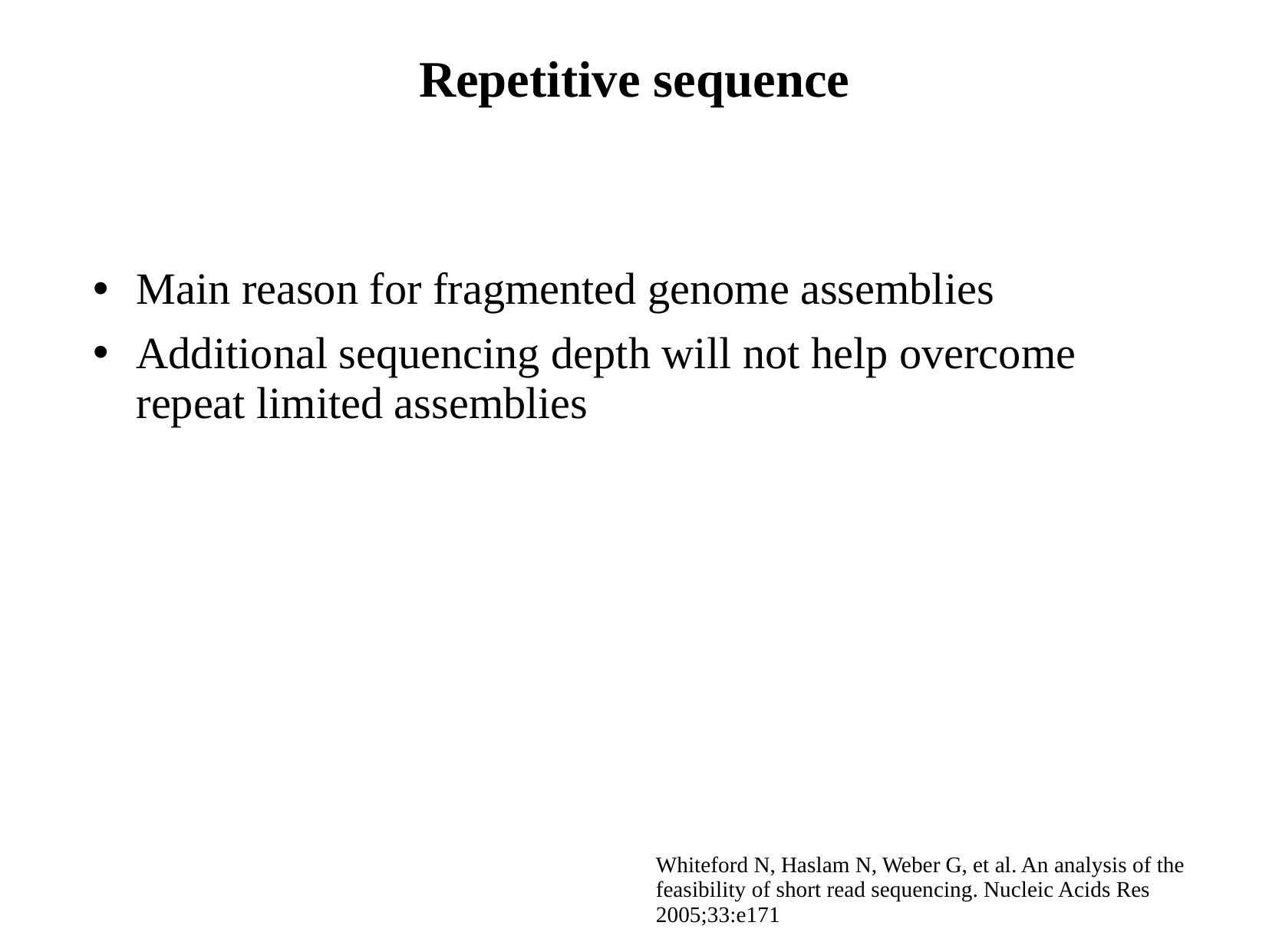

# Repetitive sequence
Main reason for fragmented genome assemblies
Additional sequencing depth will not help overcome repeat limited assemblies

Whiteford N, Haslam N, Weber G, et al. An analysis of the feasibility of short read sequencing. Nucleic Acids Res 2005;33:e171